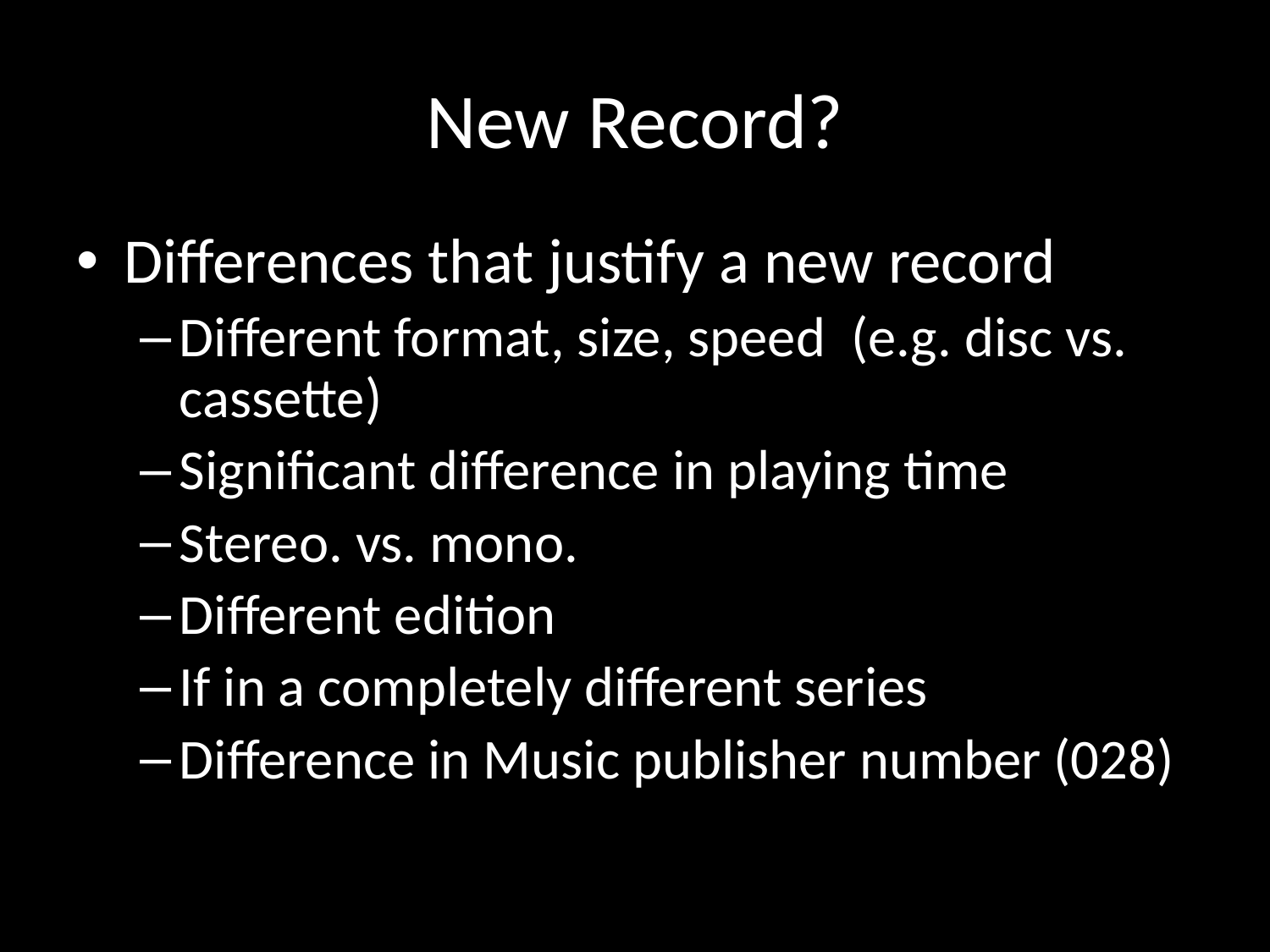

# New Record?
Differences that justify a new record
Different format, size, speed  (e.g. disc vs. cassette)
Significant difference in playing time
Stereo. vs. mono.
Different edition
If in a completely different series
Difference in Music publisher number (028)